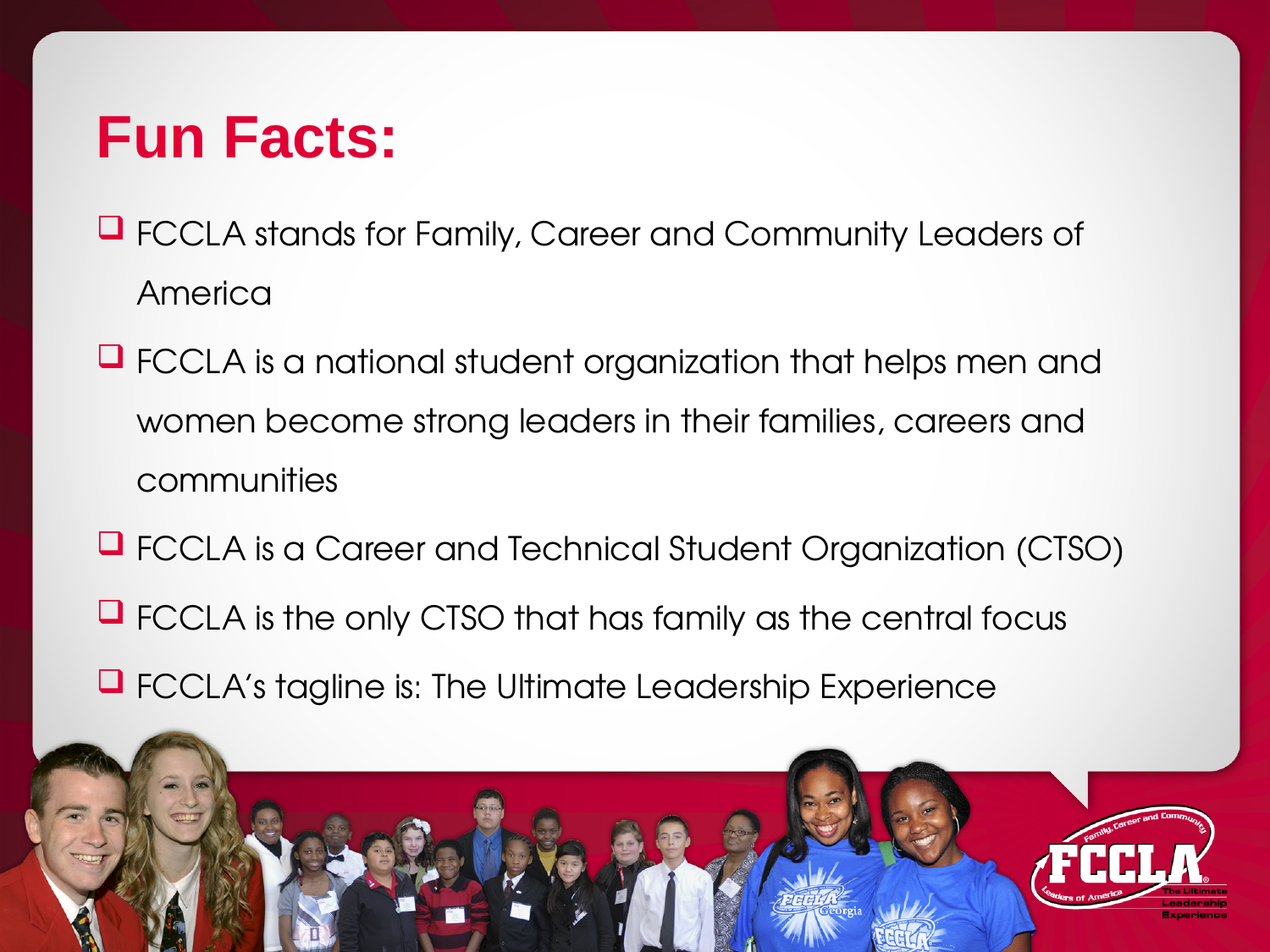

# Fun Facts:
FCCLA stands for Family, Career and Community Leaders of America
FCCLA is a national student organization that helps men and women become strong leaders in their families, careers and communities
FCCLA is a Career and Technical Student Organization (CTSO)
FCCLA is the only CTSO that has family as the central focus
FCCLA’s tagline is: The Ultimate Leadership Experience